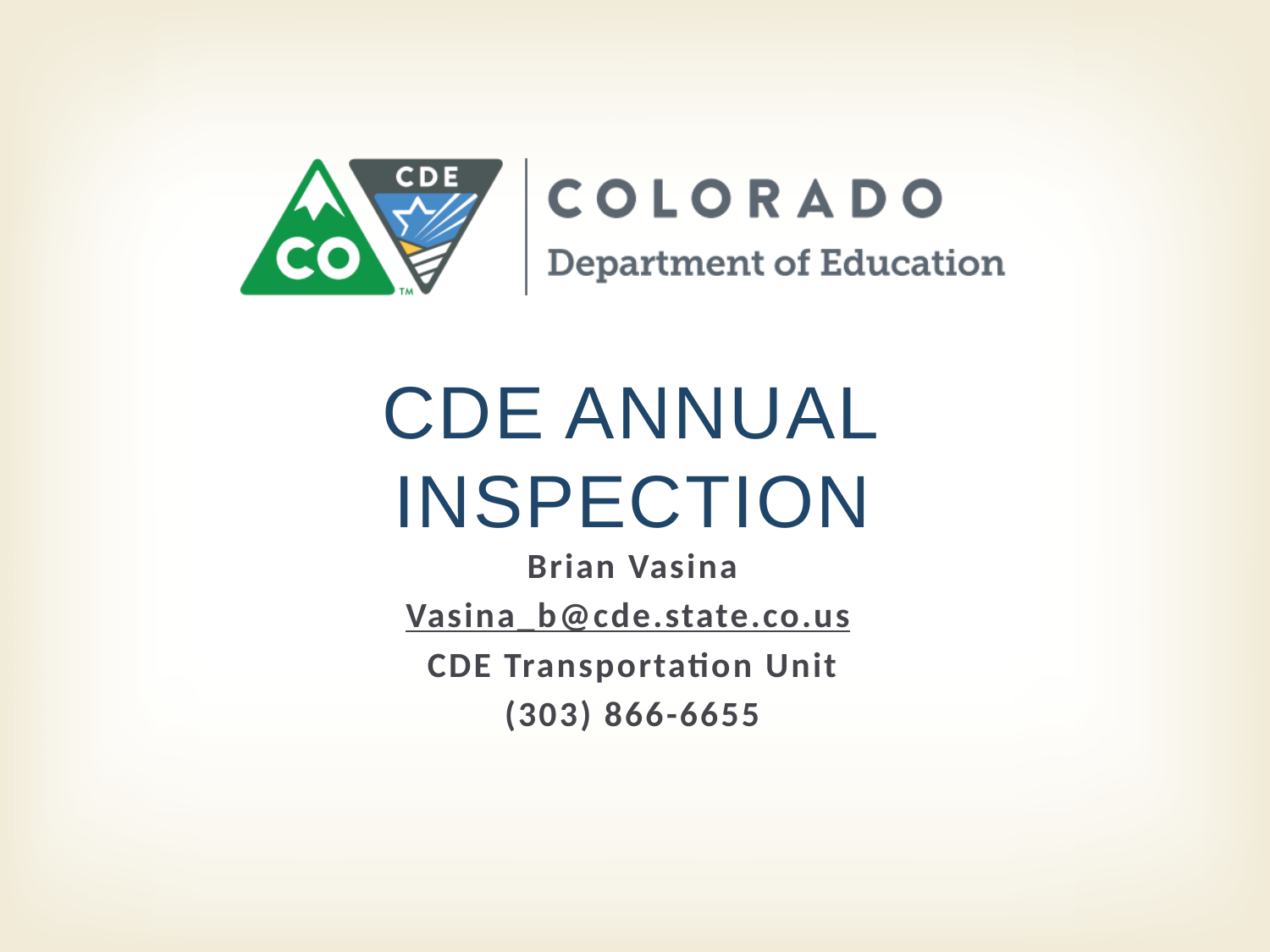

# CDE ANNUAL INSPECTION
Brian Vasina
Vasina_b@cde.state.co.us
CDE Transportation Unit
(303) 866-6655